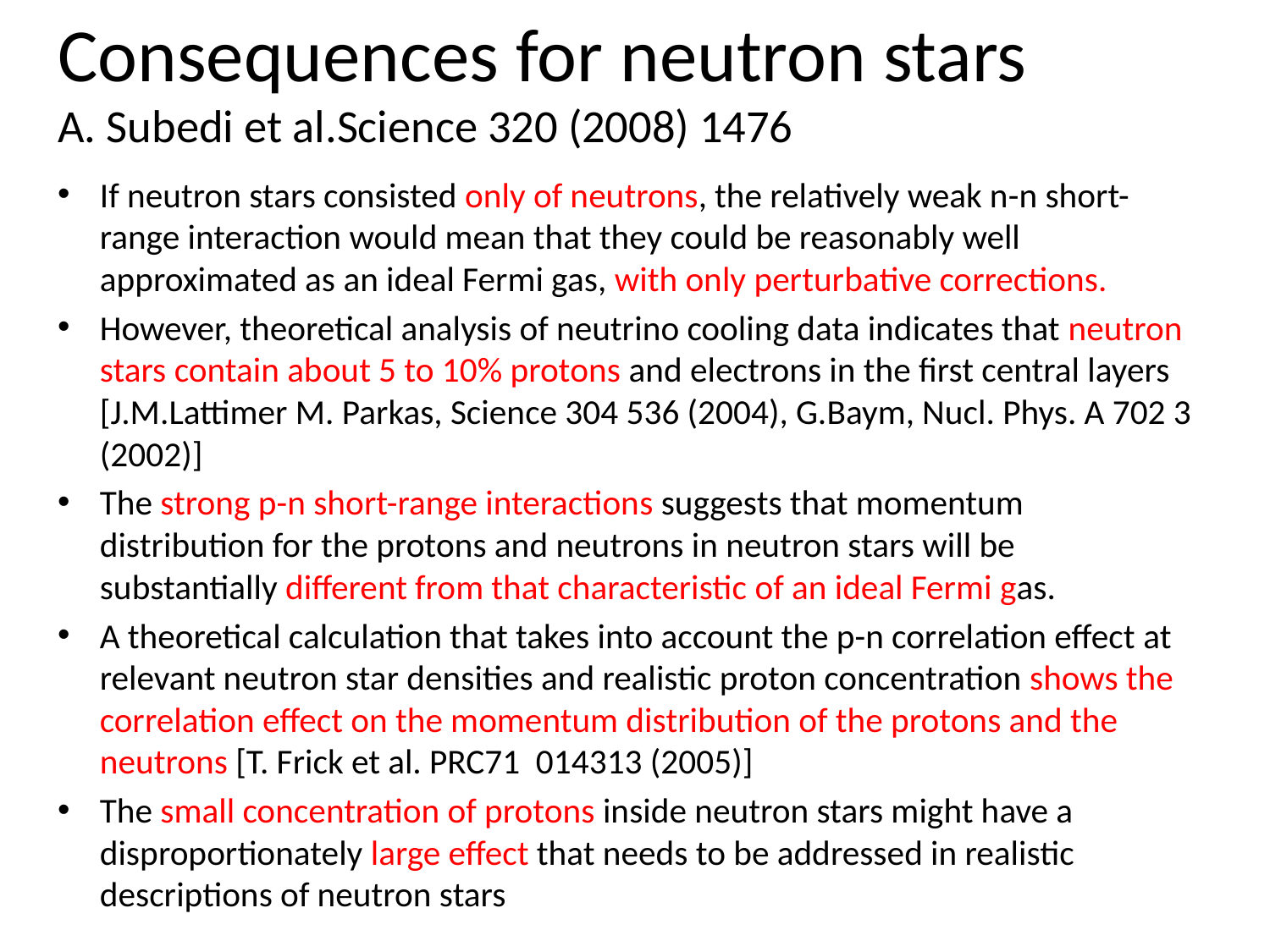

# Consequences for neutron stars A. Subedi et al.Science 320 (2008) 1476
If neutron stars consisted only of neutrons, the relatively weak n-n short-range interaction would mean that they could be reasonably well approximated as an ideal Fermi gas, with only perturbative corrections.
However, theoretical analysis of neutrino cooling data indicates that neutron stars contain about 5 to 10% protons and electrons in the first central layers [J.M.Lattimer M. Parkas, Science 304 536 (2004), G.Baym, Nucl. Phys. A 702 3 (2002)]
The strong p-n short-range interactions suggests that momentum distribution for the protons and neutrons in neutron stars will be substantially different from that characteristic of an ideal Fermi gas.
A theoretical calculation that takes into account the p-n correlation effect at relevant neutron star densities and realistic proton concentration shows the correlation effect on the momentum distribution of the protons and the neutrons [T. Frick et al. PRC71  014313 (2005)]
The small concentration of protons inside neutron stars might have a disproportionately large effect that needs to be addressed in realistic descriptions of neutron stars